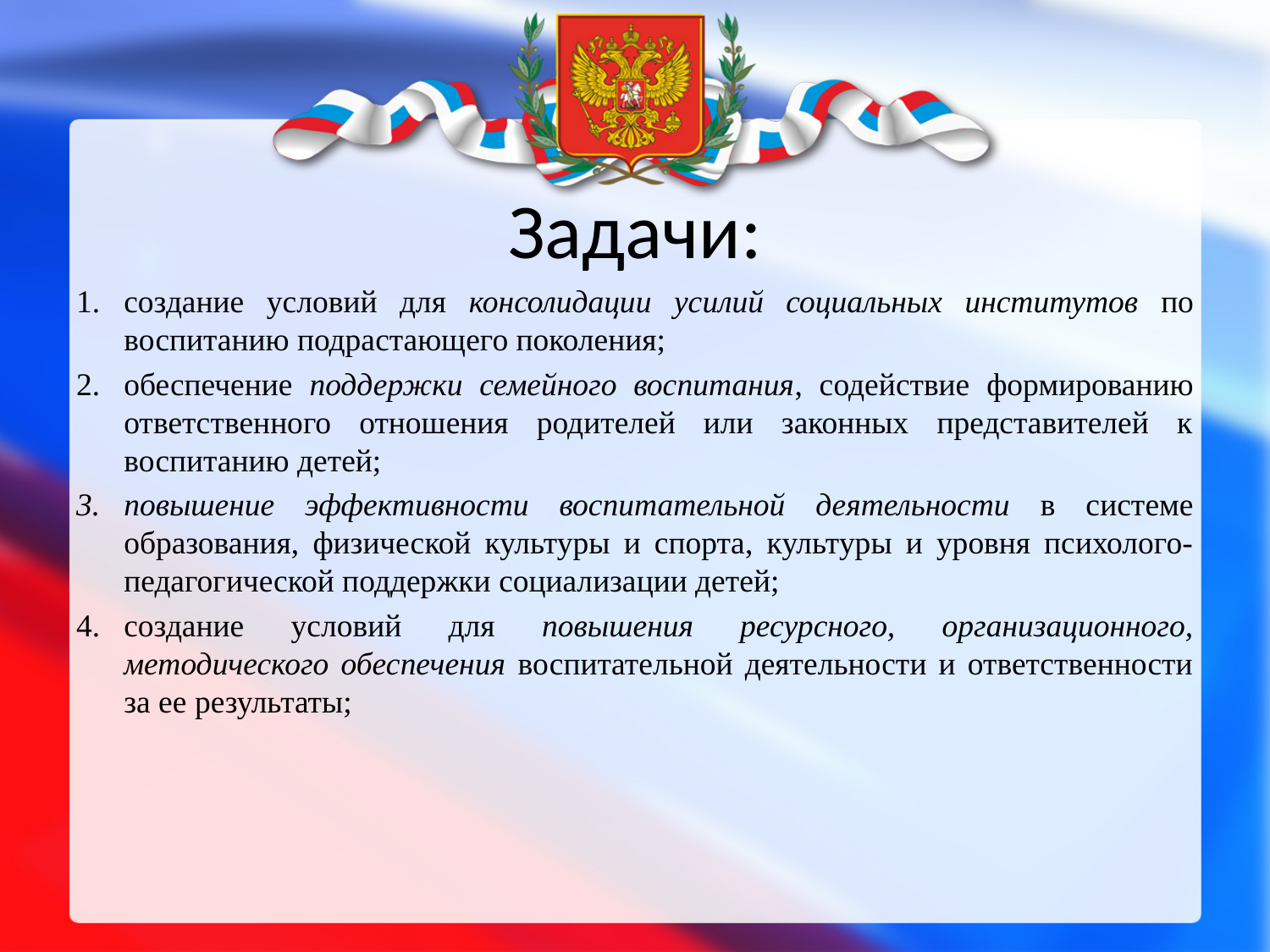

# Задачи:
создание условий для консолидации усилий социальных институтов по воспитанию подрастающего поколения;
обеспечение поддержки семейного воспитания, содействие формированию ответственного отношения родителей или законных представителей к воспитанию детей;
повышение эффективности воспитательной деятельности в системе образования, физической культуры и спорта, культуры и уровня психолого-педагогической поддержки социализации детей;
создание условий для повышения ресурсного, организационного, методического обеспечения воспитательной деятельности и ответственности за ее результаты;